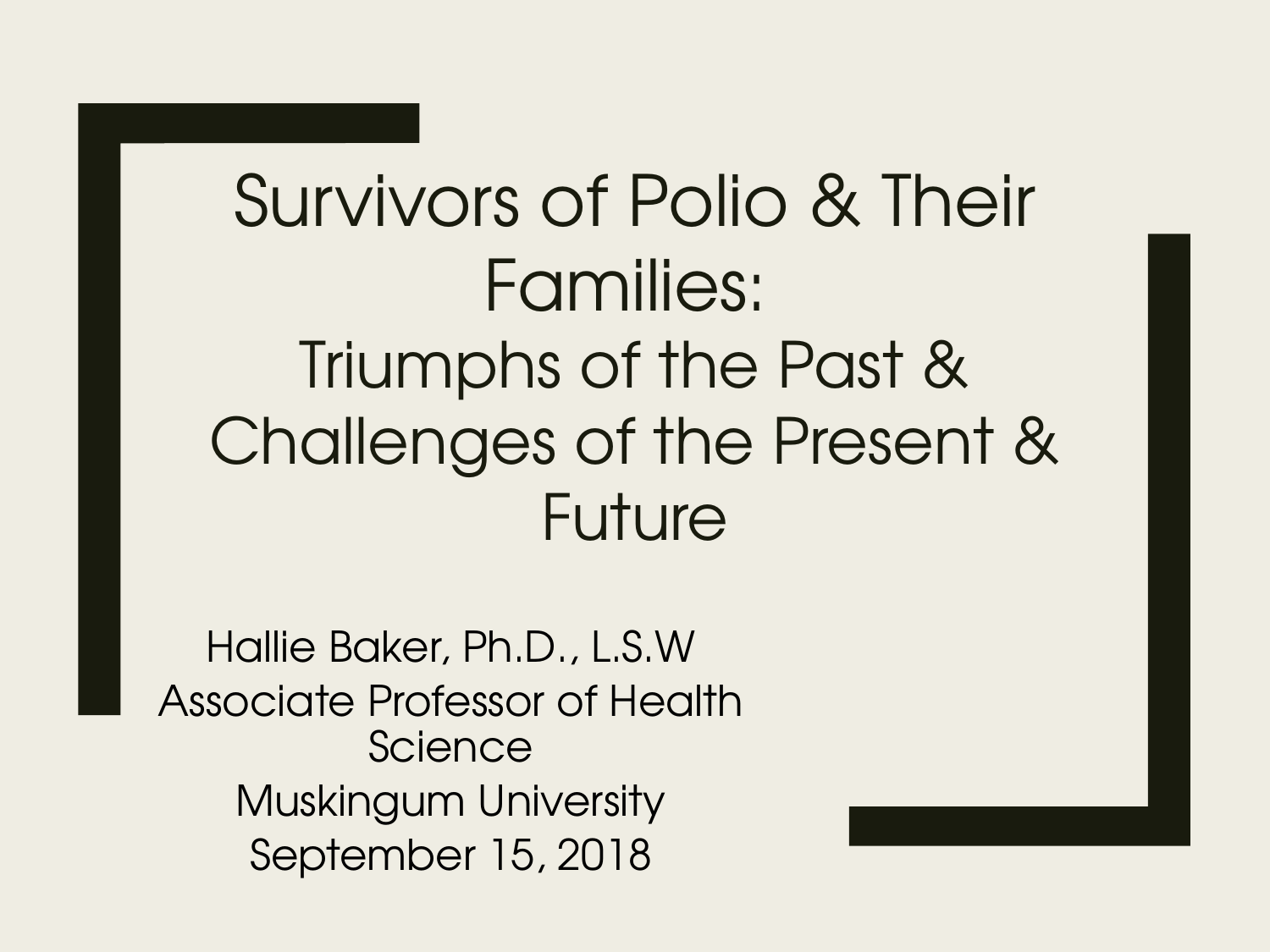

Survivors of Polio & Their Families:
Triumphs of the Past & Challenges of the Present & Future

Hallie Baker, Ph.D., L.S.W
Associate Professor of Health Science
Muskingum University
September 15, 2018